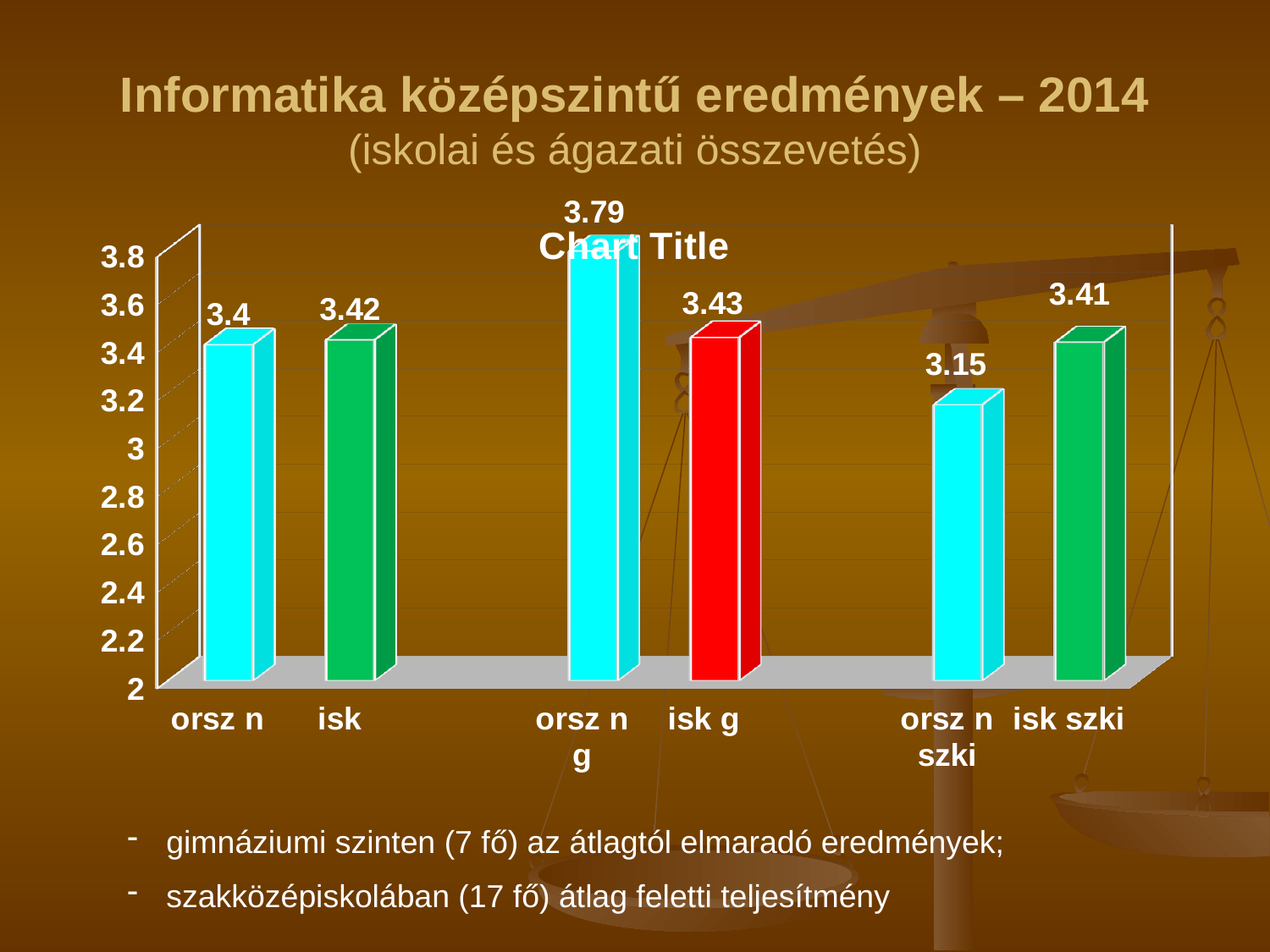

# Informatika középszintű eredmények – 2014 (iskolai és ágazati összevetés)

[unsupported chart]

 gimnáziumi szinten (7 fő) az átlagtól elmaradó eredmények;
 szakközépiskolában (17 fő) átlag feletti teljesítmény